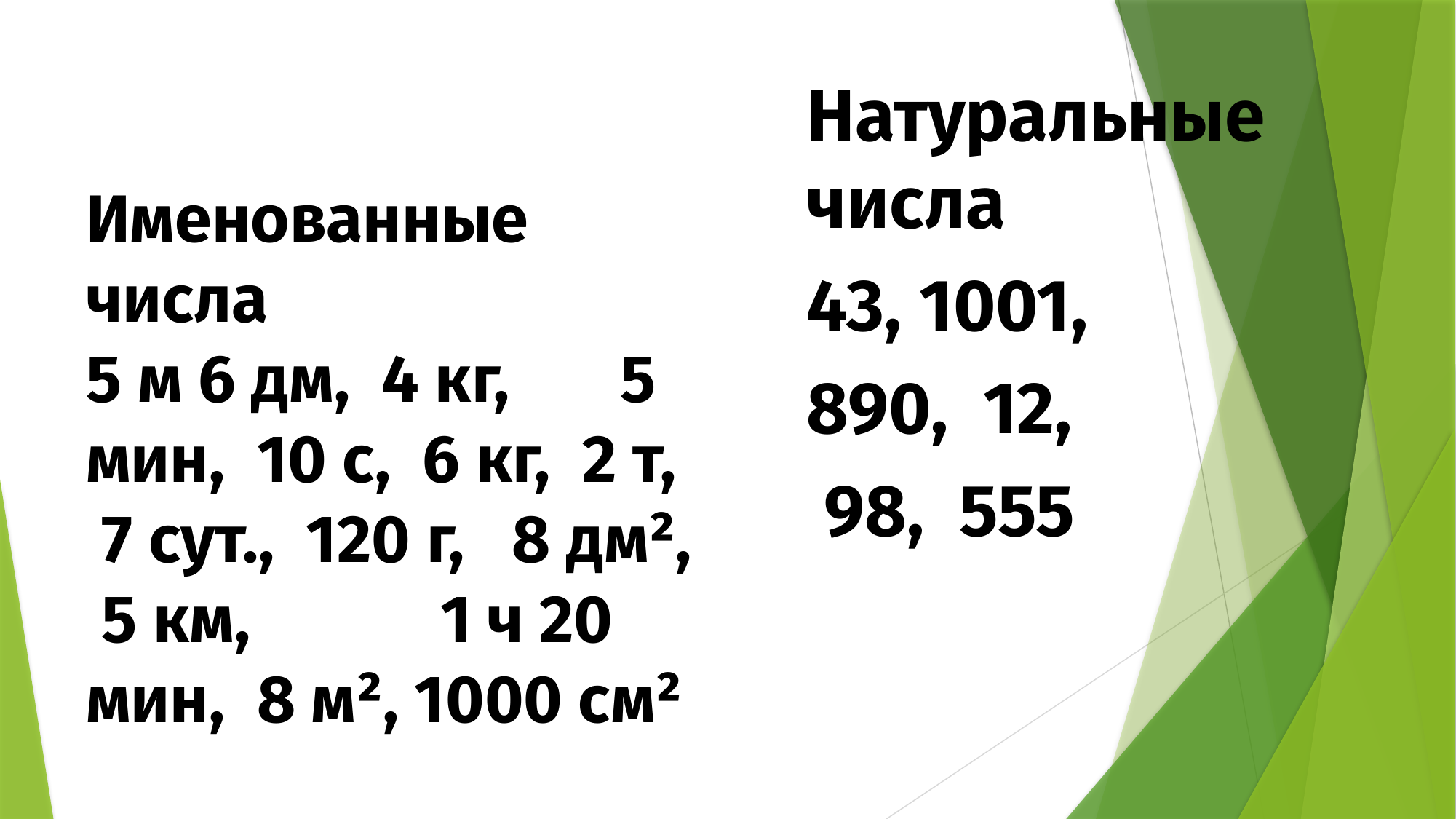

# Именованные числа 5 м 6 дм,  4 кг,       5 мин,  10 с,  6 кг,  2 т,   7 сут.,  120 г,   8 дм²,  5 км,            1 ч 20 мин,  8 м², 1000 см²
Натуральные числа
43, 1001,
890,  12,
 98,  555